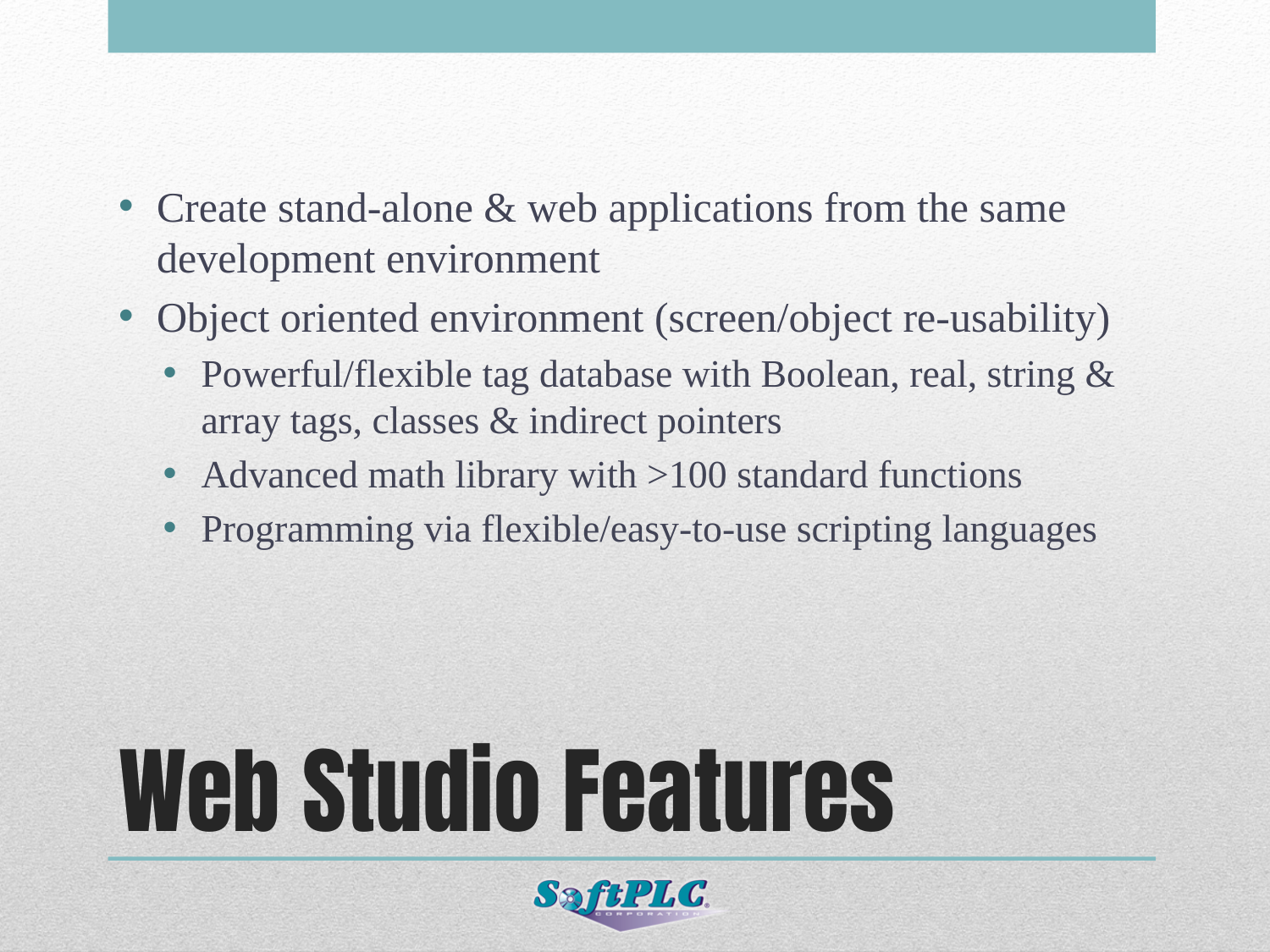

Create stand-alone & web applications from the same development environment
Object oriented environment (screen/object re-usability)
Powerful/flexible tag database with Boolean, real, string & array tags, classes & indirect pointers
Advanced math library with >100 standard functions
Programming via flexible/easy-to-use scripting languages
# Web Studio Features